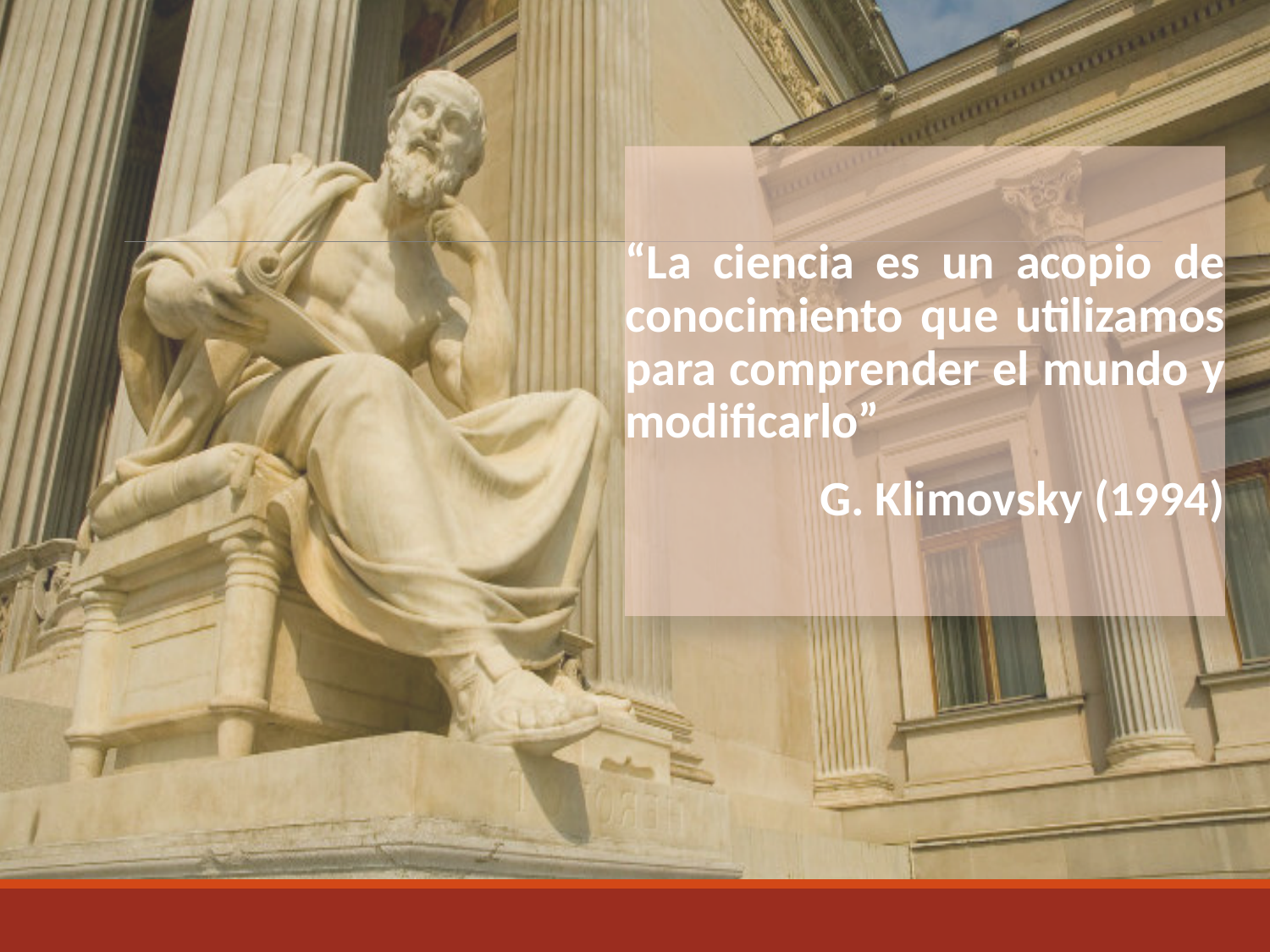

“La ciencia es un acopio de conocimiento que utilizamos para comprender el mundo y modificarlo”
G. Klimovsky (1994)